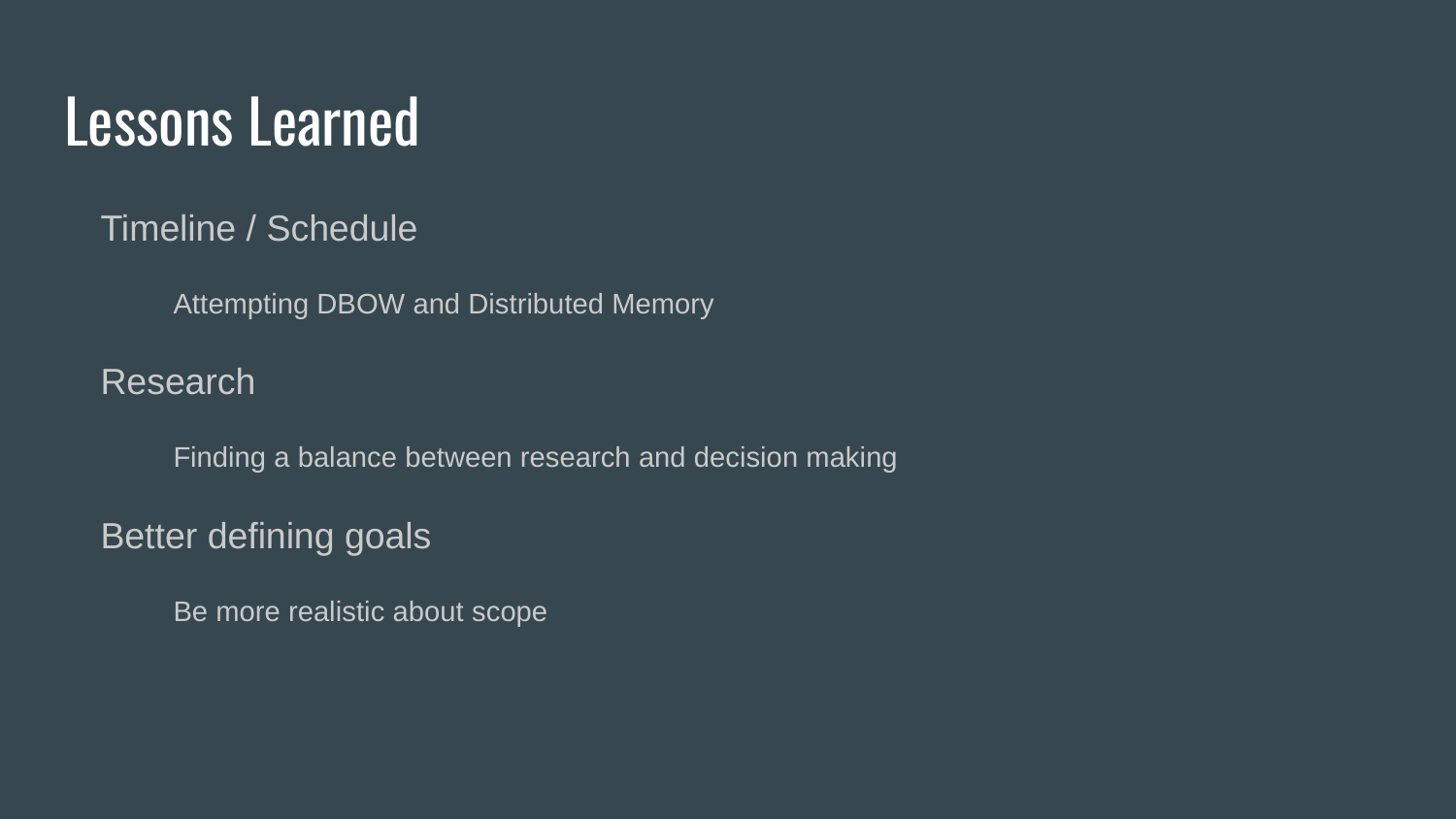

# Lessons Learned
Timeline / Schedule
Attempting DBOW and Distributed Memory
Research
Finding a balance between research and decision making
Better defining goals
Be more realistic about scope